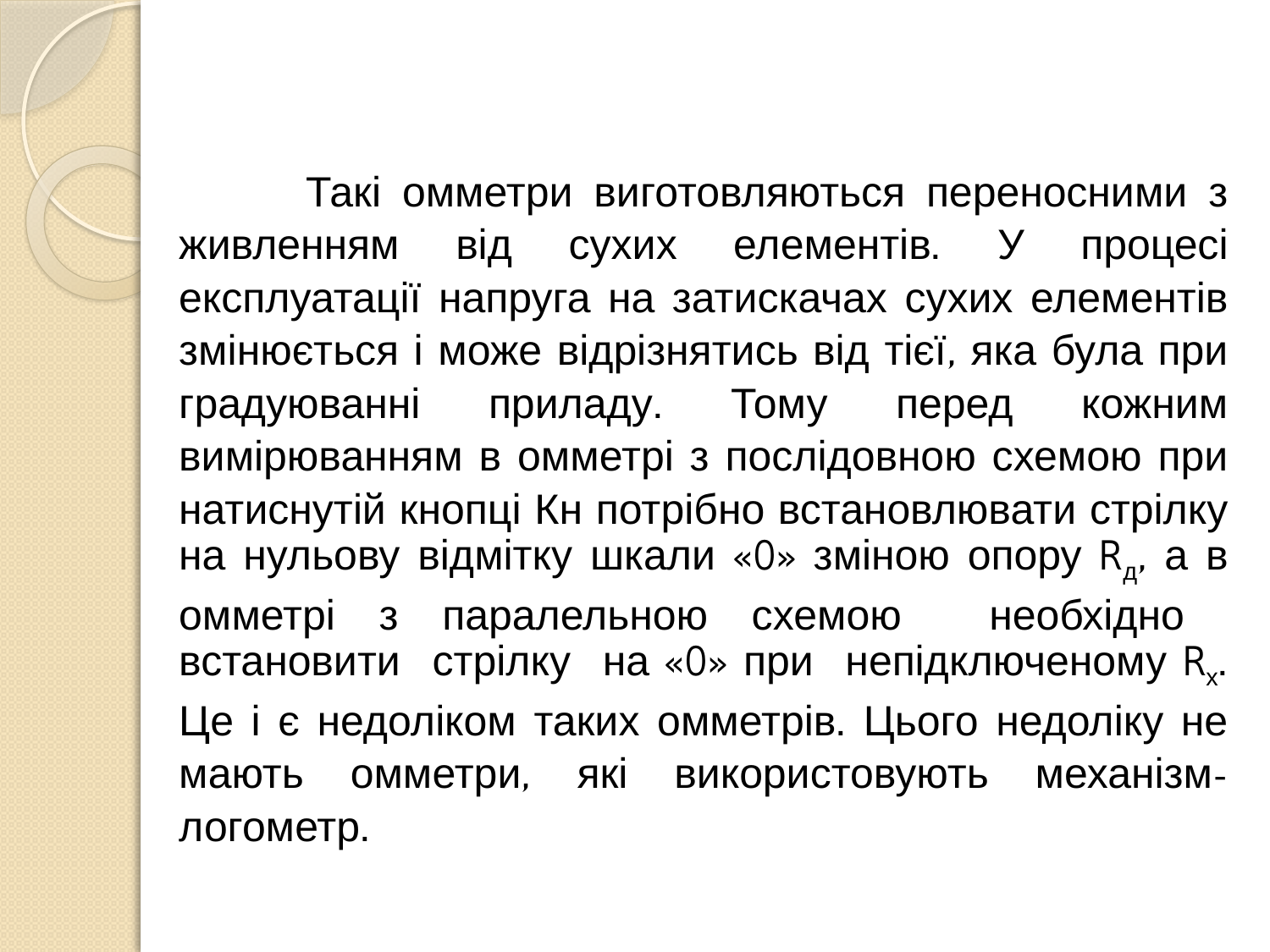

#
	Такі омметри виготовляються переносними з живленням від сухих елементів. У процесі експлуатації напруга на затискачах сухих елементів змінюється і може відрізнятись від тієї, яка була при градуюванні приладу. Тому перед кожним вимірюванням в омметрі з послідовною схемою при натиснутій кнопці Кн потрібно встановлювати стрілку на нульову відмітку шкали «0» зміною опору Rд, а в омметрі з паралельною схемою  необхідно  встановити  стрілку  на «0» при  непідключеному Rх. Це і є недоліком таких омметрів. Цього недоліку не мають омметри, які використовують механізм-логометр.